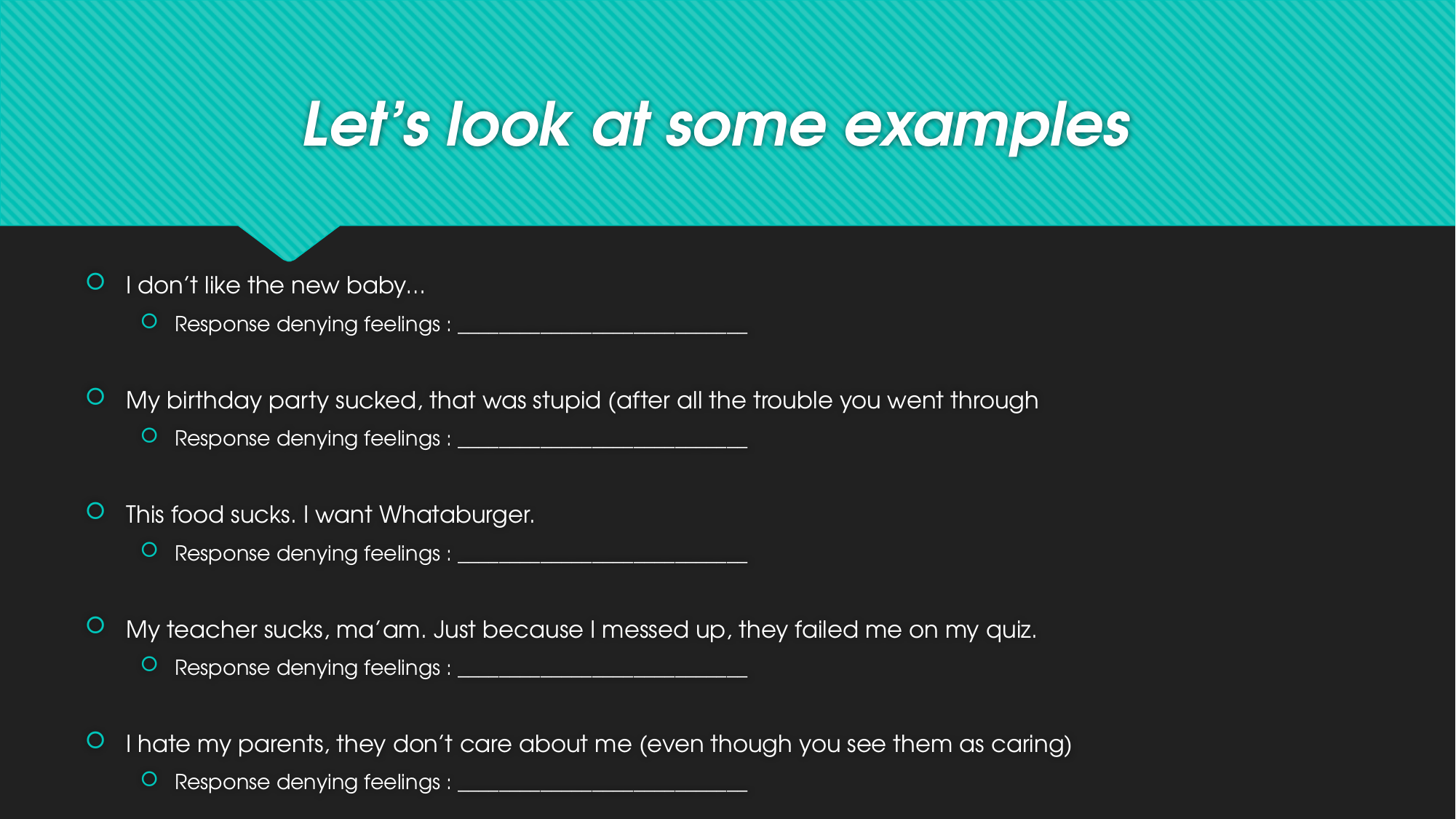

# Let’s look at some examples
I don’t like the new baby…
Response denying feelings : ____________________________

My birthday party sucked, that was stupid (after all the trouble you went through
Response denying feelings : ____________________________

This food sucks. I want Whataburger.
Response denying feelings : ____________________________

My teacher sucks, ma’am. Just because I messed up, they failed me on my quiz.
Response denying feelings : ____________________________

I hate my parents, they don’t care about me (even though you see them as caring)
Response denying feelings : ____________________________